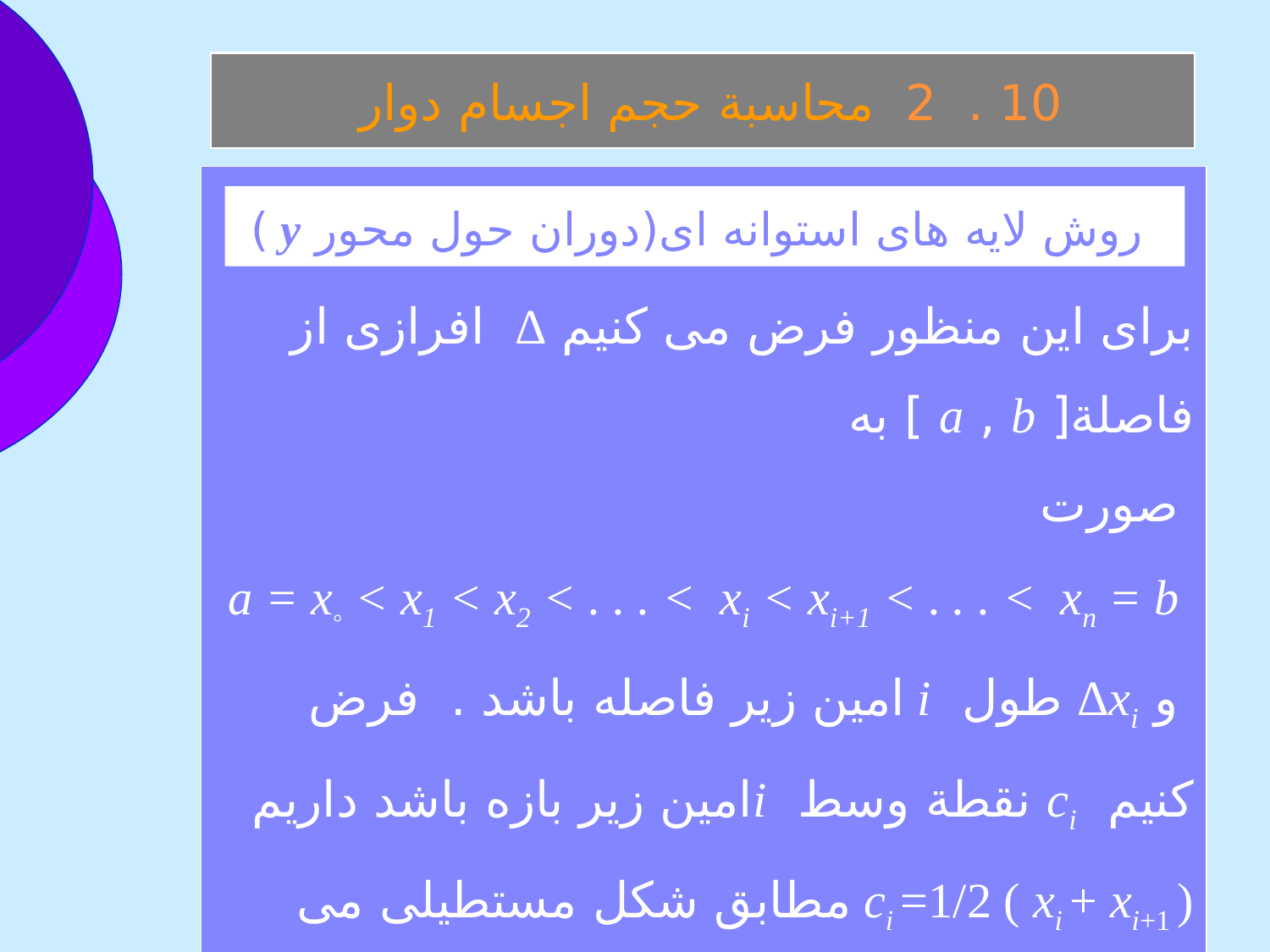

10 .  2  محاسبة حجم اجسام دوار

برای اين منظور فرض می کنيم ∆  افرازی از فاصلة[ a , b ] به
 صورت
a = x◦ < x1 < x2 < . . . <  xi < xi+1 < . . . <  xn = b
 و xi∆ طول  i امين زير فاصله باشد .  فرض کنيم  ci نقطة وسط  iامين زير بازه باشد داريم ci =1/2 ( xi + xi+1 ) مطابق شکل مستطيلی می سازيم به قاعدة xi∆  و ارتفاع              h( ci ) = f ( ci ) – g ( ci )  .
 روش لايه های استوانه ای(دوران حول محور y )